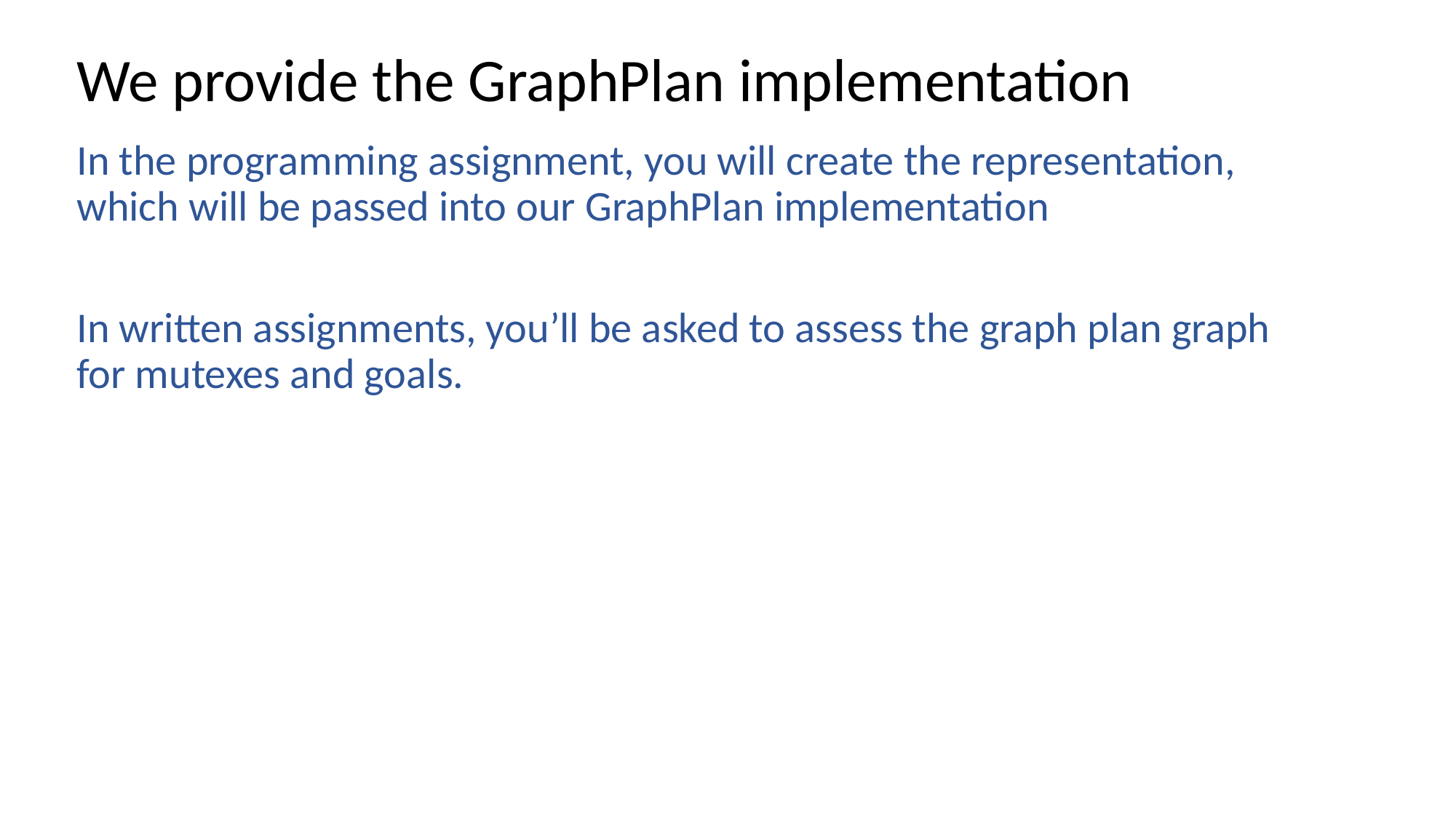

# We provide the GraphPlan implementation
In the programming assignment, you will create the representation, which will be passed into our GraphPlan implementation

In written assignments, you’ll be asked to assess the graph plan graph for mutexes and goals.